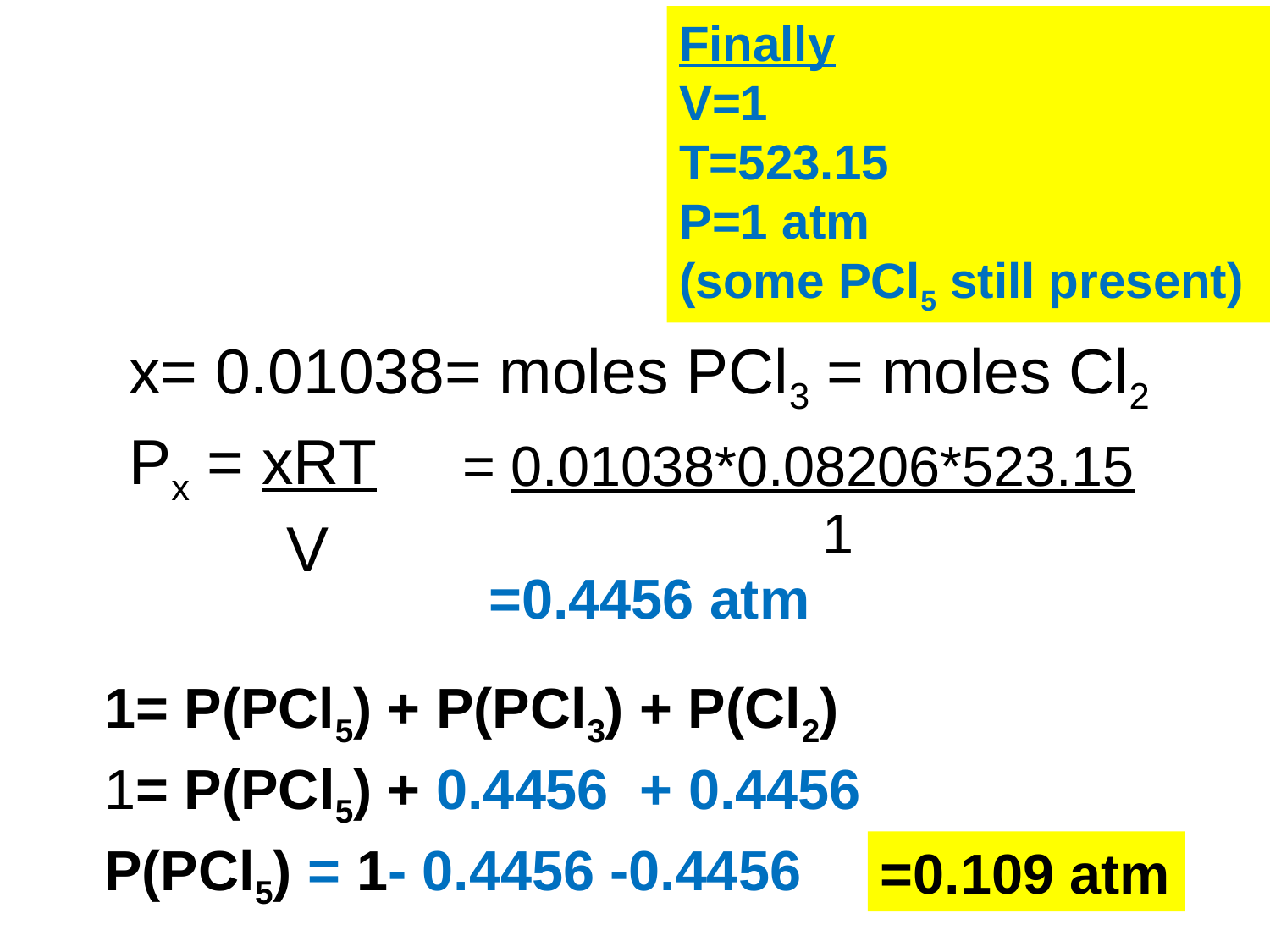

Finally
V=1
T=523.15
P=1 atm
(some PCl5 still present)
x= 0.01038= moles PCl3 = moles Cl2
Px = xRT
         V
= 0.01038*0.08206*523.15
                       1
=0.4456 atm

1= P(PCl5) + P(PCl3) + P(Cl2)
1= P(PCl5) + 0.4456  + 0.4456
P(PCl5) = 1- 0.4456 -0.4456
=0.109 atm